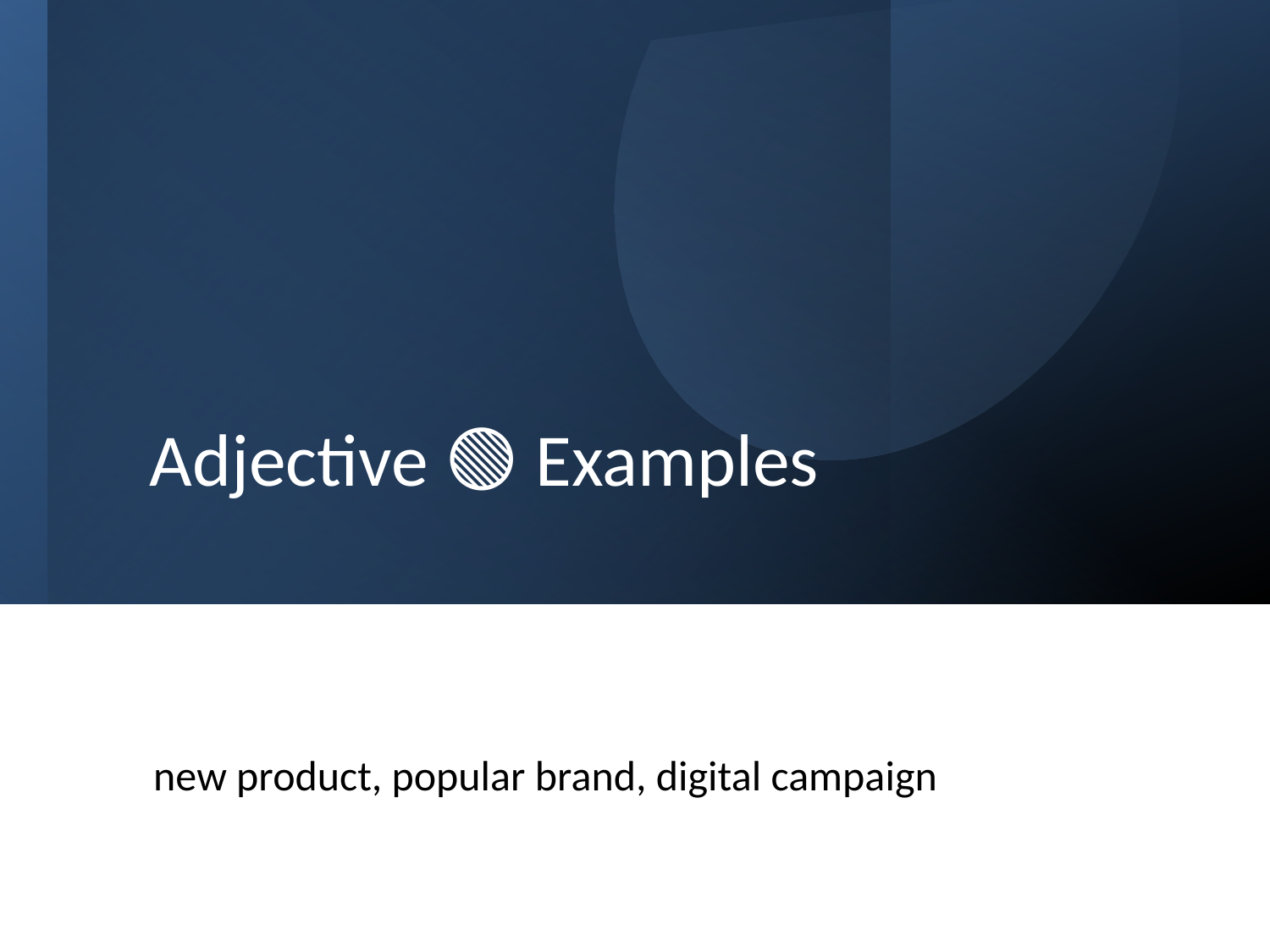

# Adjective 🟢 Examples
new product, popular brand, digital campaign